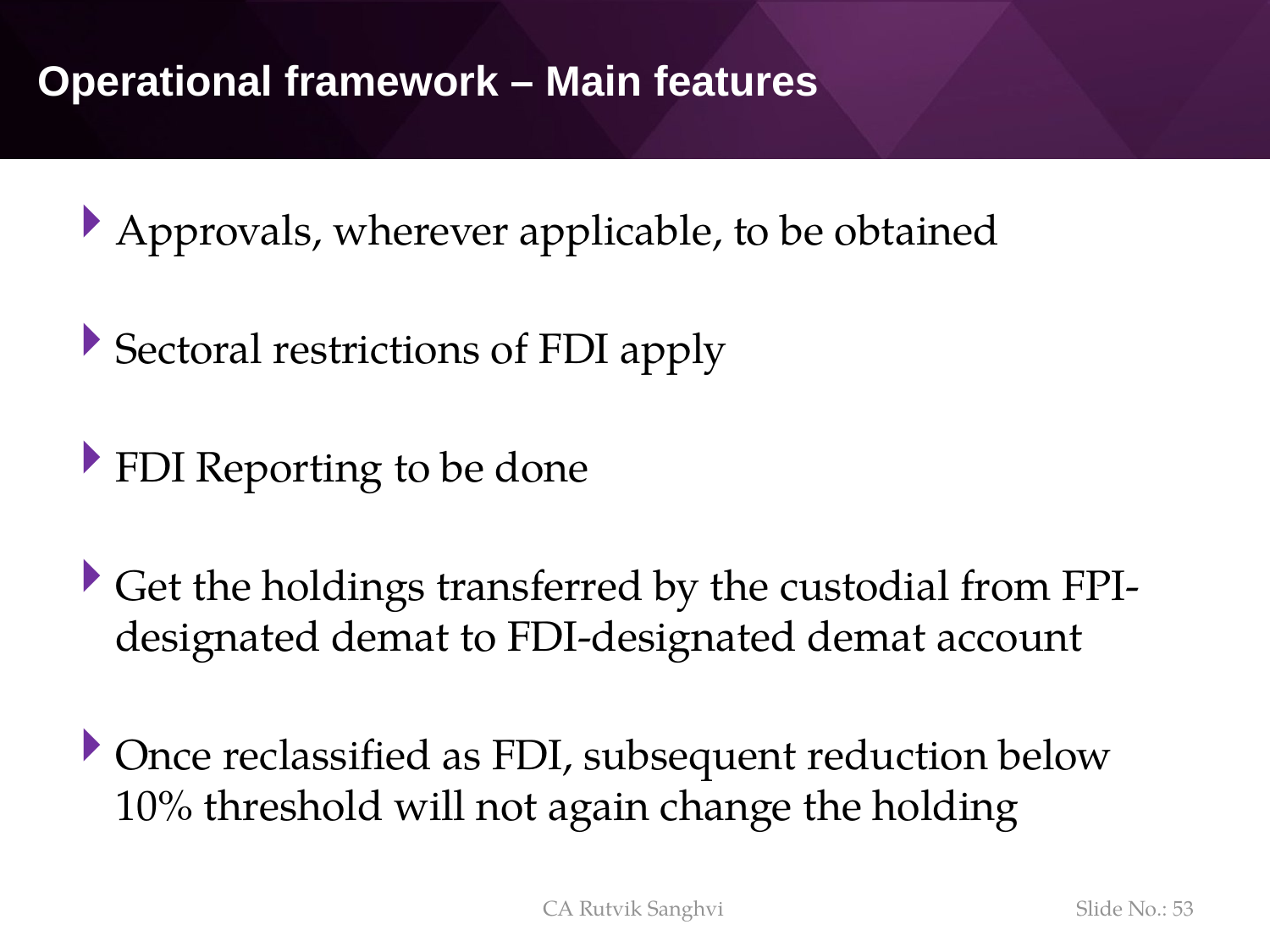

# Operational framework – Main features
Approvals, wherever applicable, to be obtained

Sectoral restrictions of FDI apply

FDI Reporting to be done

Get the holdings transferred by the custodial from FPI-designated demat to FDI-designated demat account

Once reclassified as FDI, subsequent reduction below 10% threshold will not again change the holding
Slide No.: 53